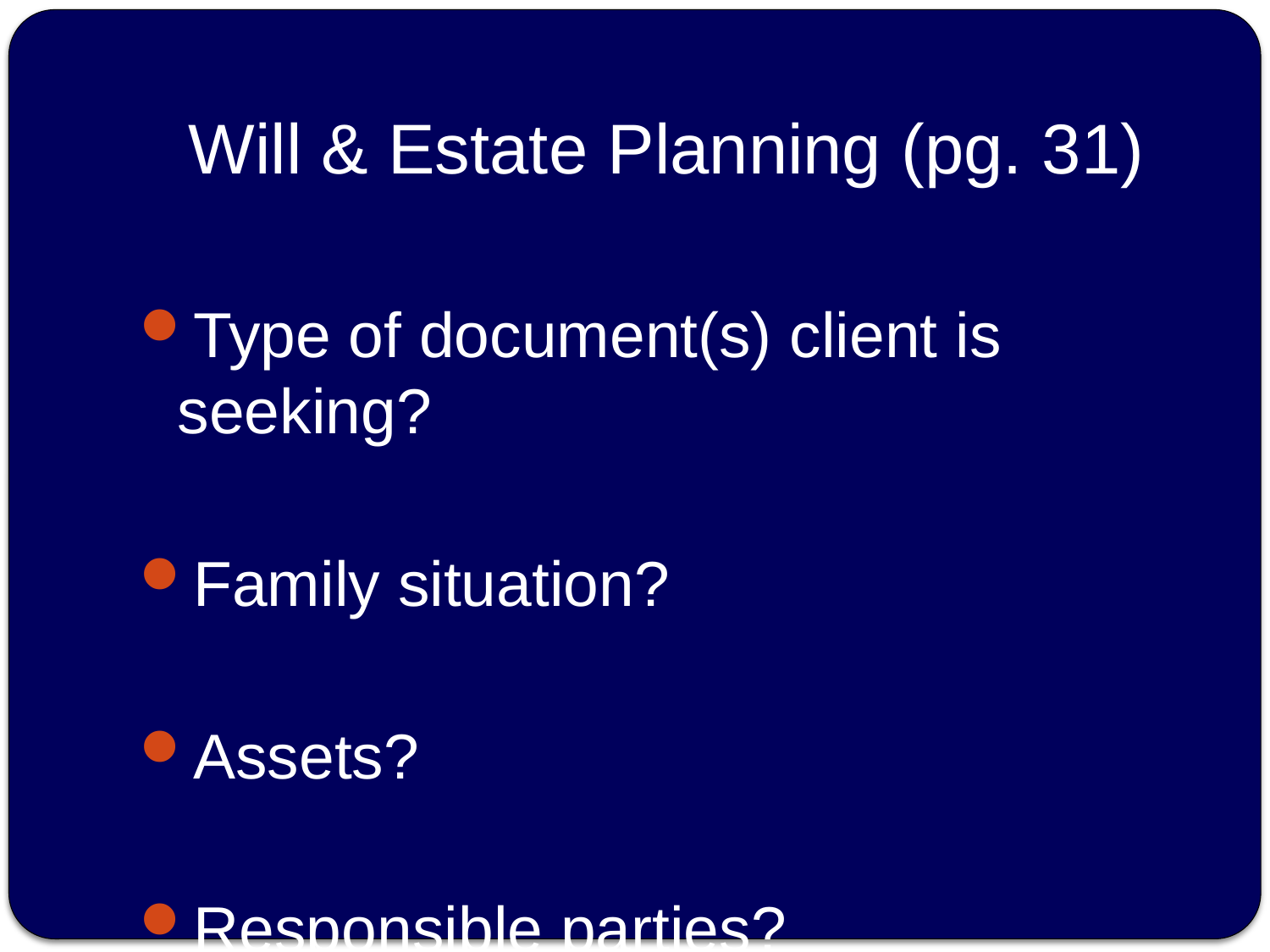

# Will & Estate Planning (pg. 31)

Type of document(s) client is seeking?

Family situation?

Assets?

Responsible parties?